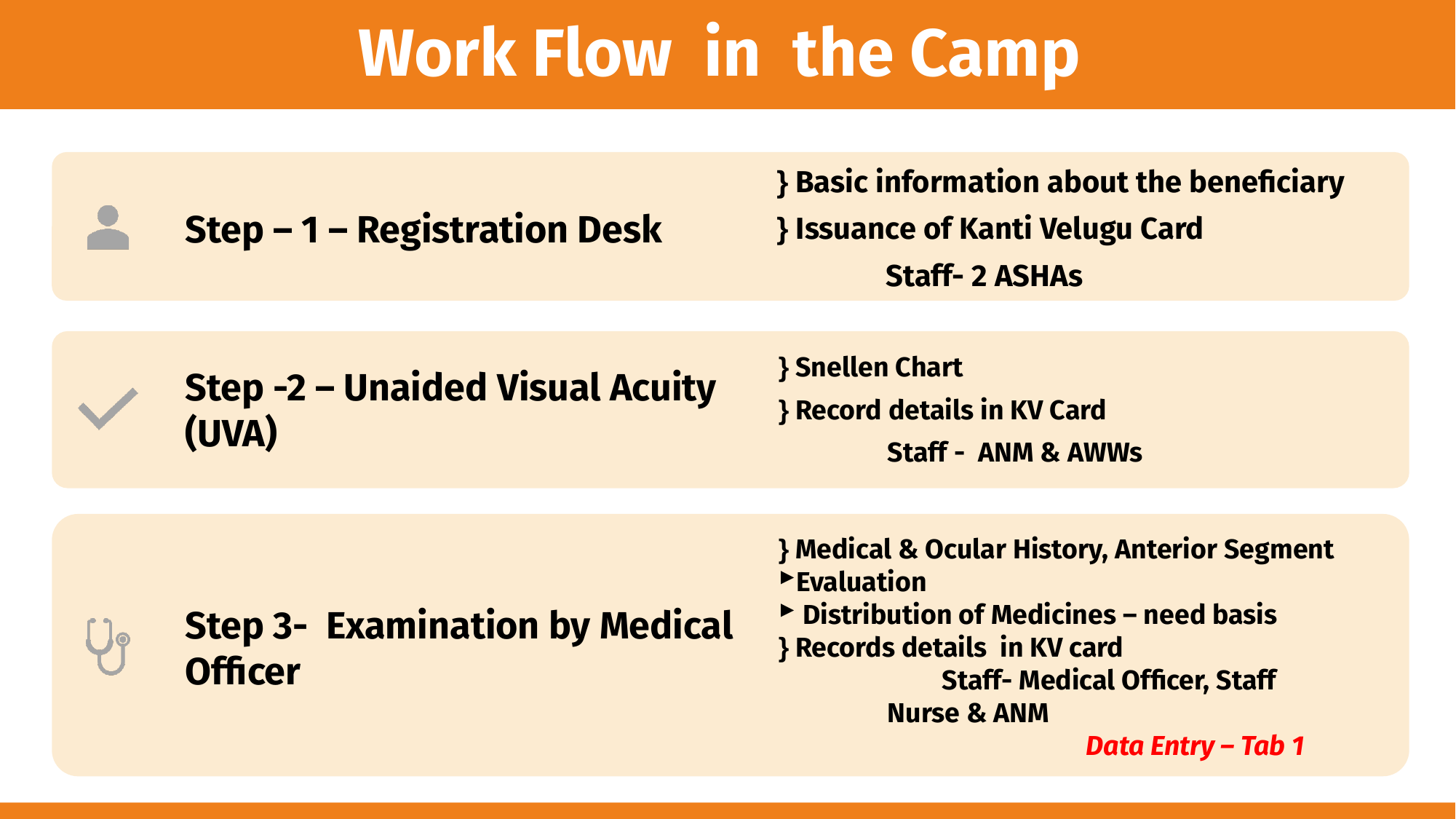

# Work Flow  in  the Camp

} Basic information about the beneficiary
} Issuance of Kanti Velugu Card
	Staff- 2 ASHAs
Step – 1 – Registration Desk

Step -2 – Unaided Visual Acuity (UVA)
} Snellen Chart
} Record details in KV Card
	Staff -  ANM & AWWs

} Medical & Ocular History, Anterior Segment
Evaluation
 Distribution of Medicines – need basis
} Records details  in KV card
	Staff- Medical Officer, Staff
	Nurse & ANM
                                               Data Entry – Tab 1
Step 3-  Examination by Medical Officer